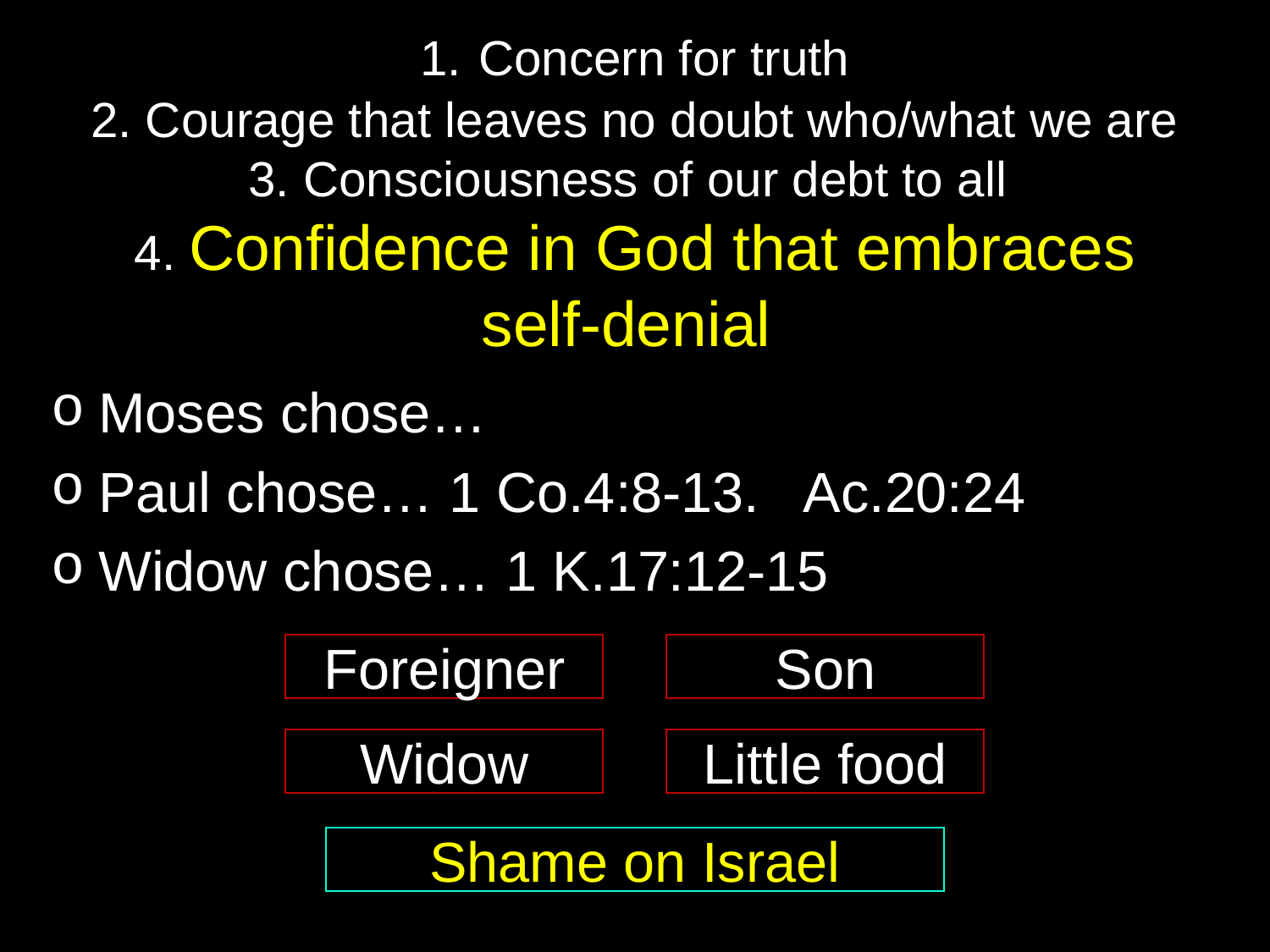

# 1. Concern for truth 2. Courage that leaves no doubt who/what we are 3. Consciousness of our debt to all 4. Confidence in God that embraces self-denial

Moses chose…
Paul chose… 1 Co.4:8-13.   Ac.20:24
Widow chose… 1 K.17:12-15
Foreigner
Son
Widow
Little food
Shame on Israel